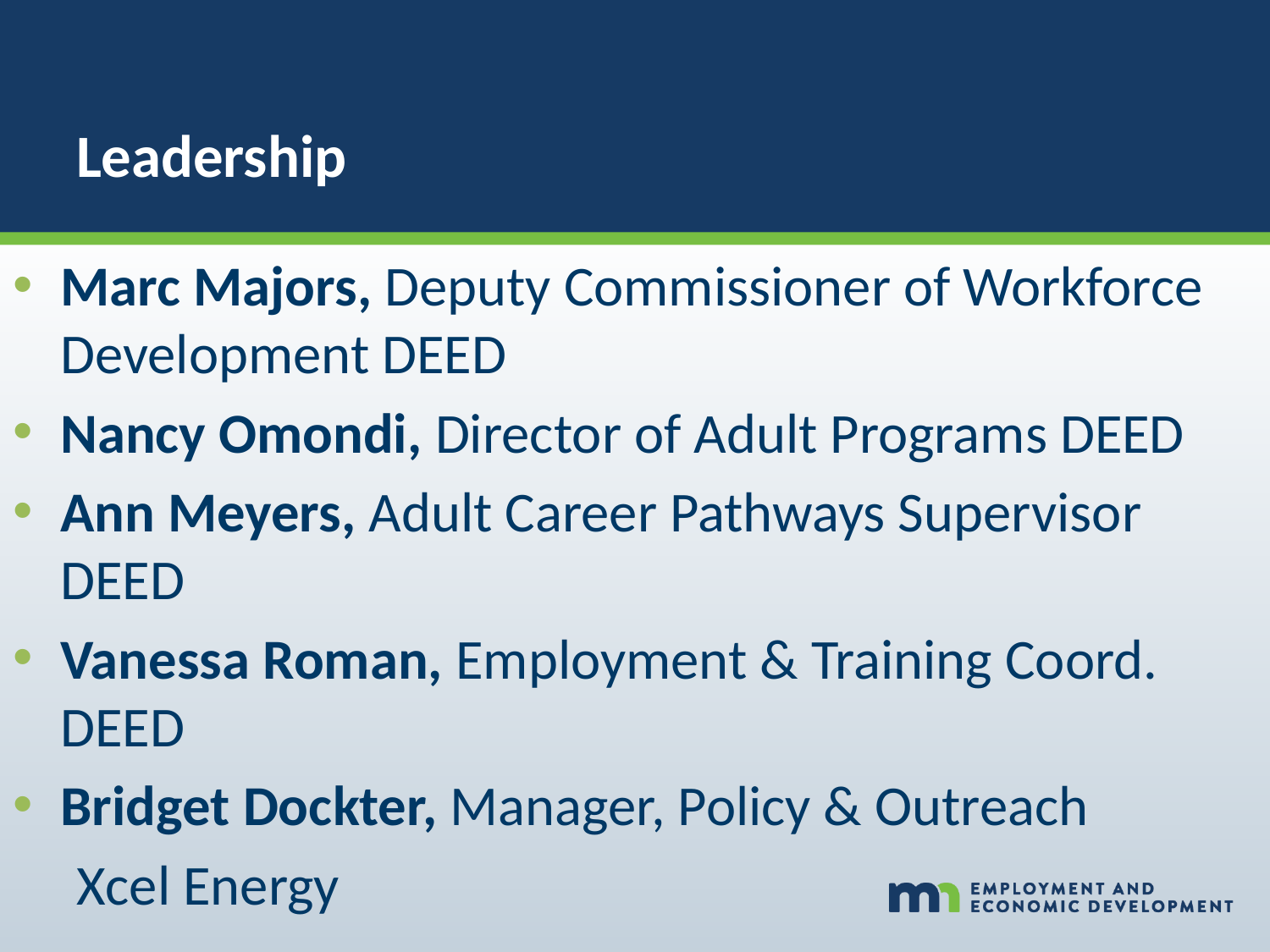

# Leadership
Marc Majors, Deputy Commissioner of Workforce Development DEED
Nancy Omondi, Director of Adult Programs DEED
Ann Meyers, Adult Career Pathways Supervisor DEED
Vanessa Roman, Employment & Training Coord. DEED
Bridget Dockter, Manager, Policy & Outreach
Xcel Energy